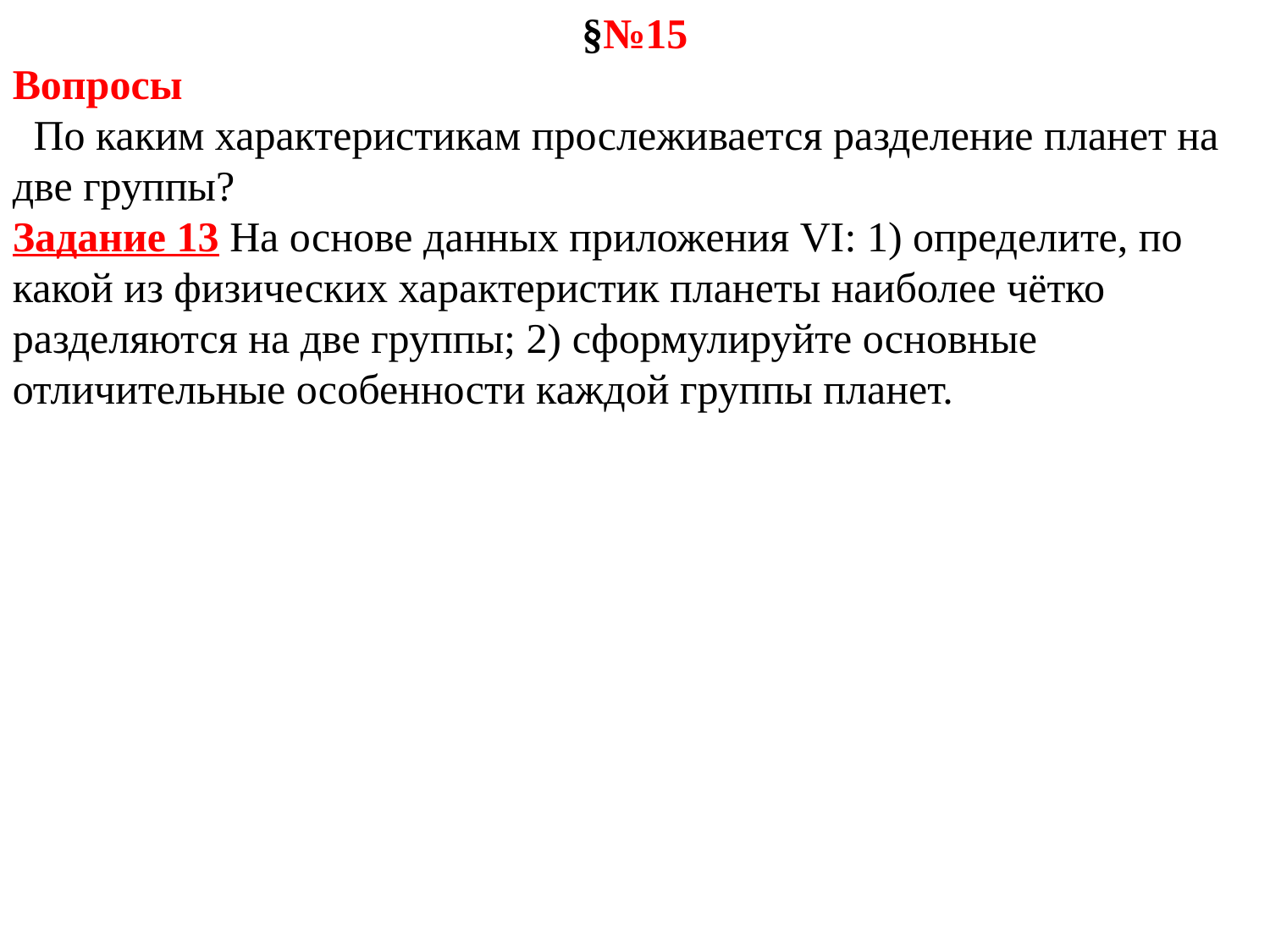

§№15
Вопросы
 По каким характеристикам прослеживается разделение планет на две группы?
Задание 13 На основе данных приложения VI: 1) определите, по какой из физических характеристик планеты наиболее чётко разделяются на две группы; 2) сформулируйте основные отличительные особенности каждой группы планет.